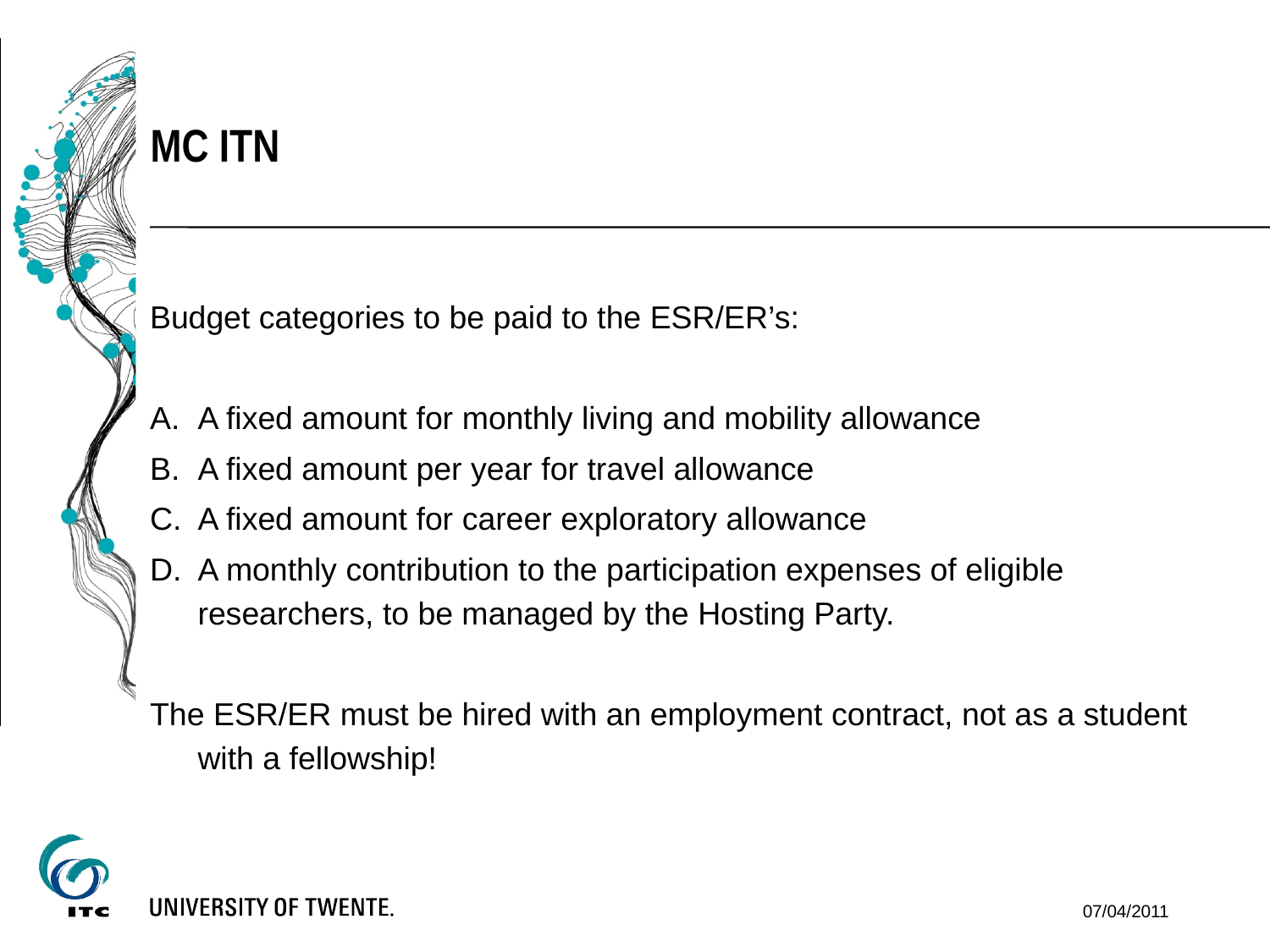

MC ITN
Budget categories to be paid to the ESR/ER’s:

A fixed amount for monthly living and mobility allowance
A fixed amount per year for travel allowance
A fixed amount for career exploratory allowance
A monthly contribution to the participation expenses of eligible researchers, to be managed by the Hosting Party.

The ESR/ER must be hired with an employment contract, not as a student with a fellowship!

07/04/2011